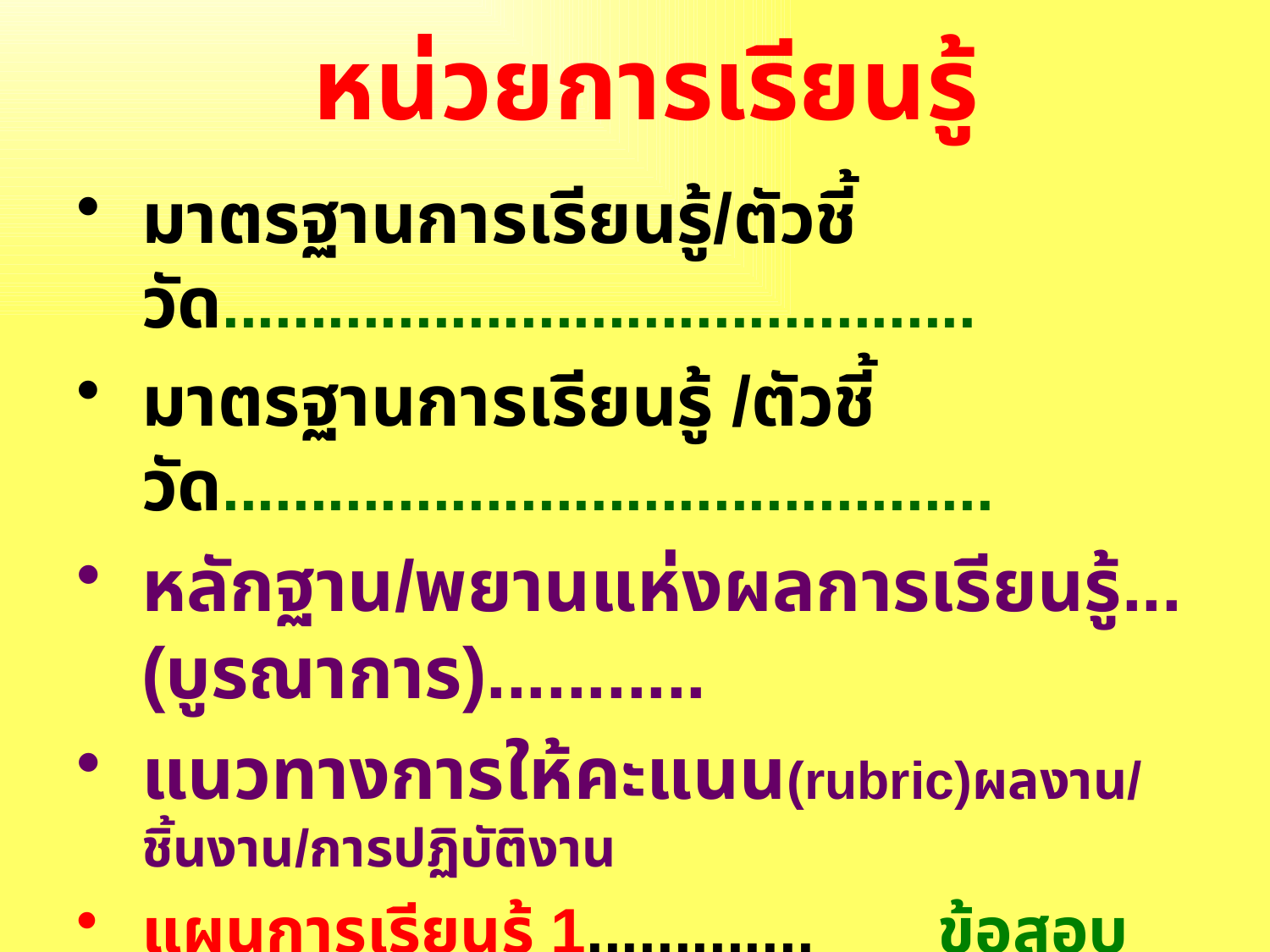

หน่วยการเรียนรู้
มาตรฐานการเรียนรู้/ตัวชี้วัด...........................................
มาตรฐานการเรียนรู้ /ตัวชี้วัด............................................
หลักฐาน/พยานแห่งผลการเรียนรู้...(บูรณาการ)...........
แนวทางการให้คะแนน(rubric)ผลงาน/ชิ้นงาน/การปฏิบัติงาน
แผนการเรียนรู้ 1.............       ข้อสอบแบบเลือกตอบ
แผนการเรียนรู้ 2.............       เขียนรายการจากการสำรวจ
แผนการเรียนรู้ 3.............       ผลงาน  -- -   (rubric)
แผนการเรียนรู้ 4.............       ผลงาน   ---    (rubric)